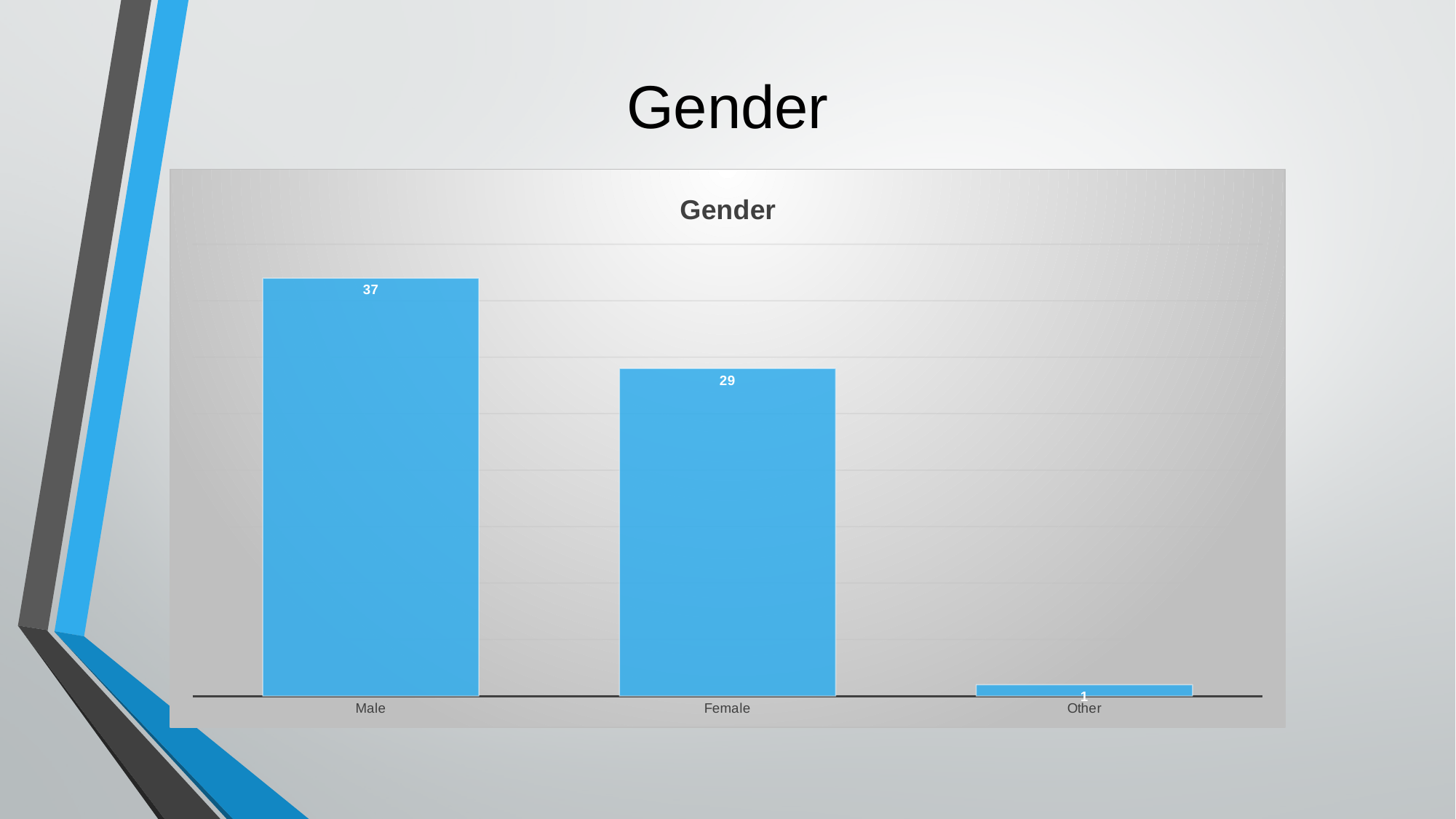

# Gender

### Chart: Gender

| Category |  |
|---|---|
| Male | 37.0 |
| Female | 29.0 |
| Other | 1.0 |